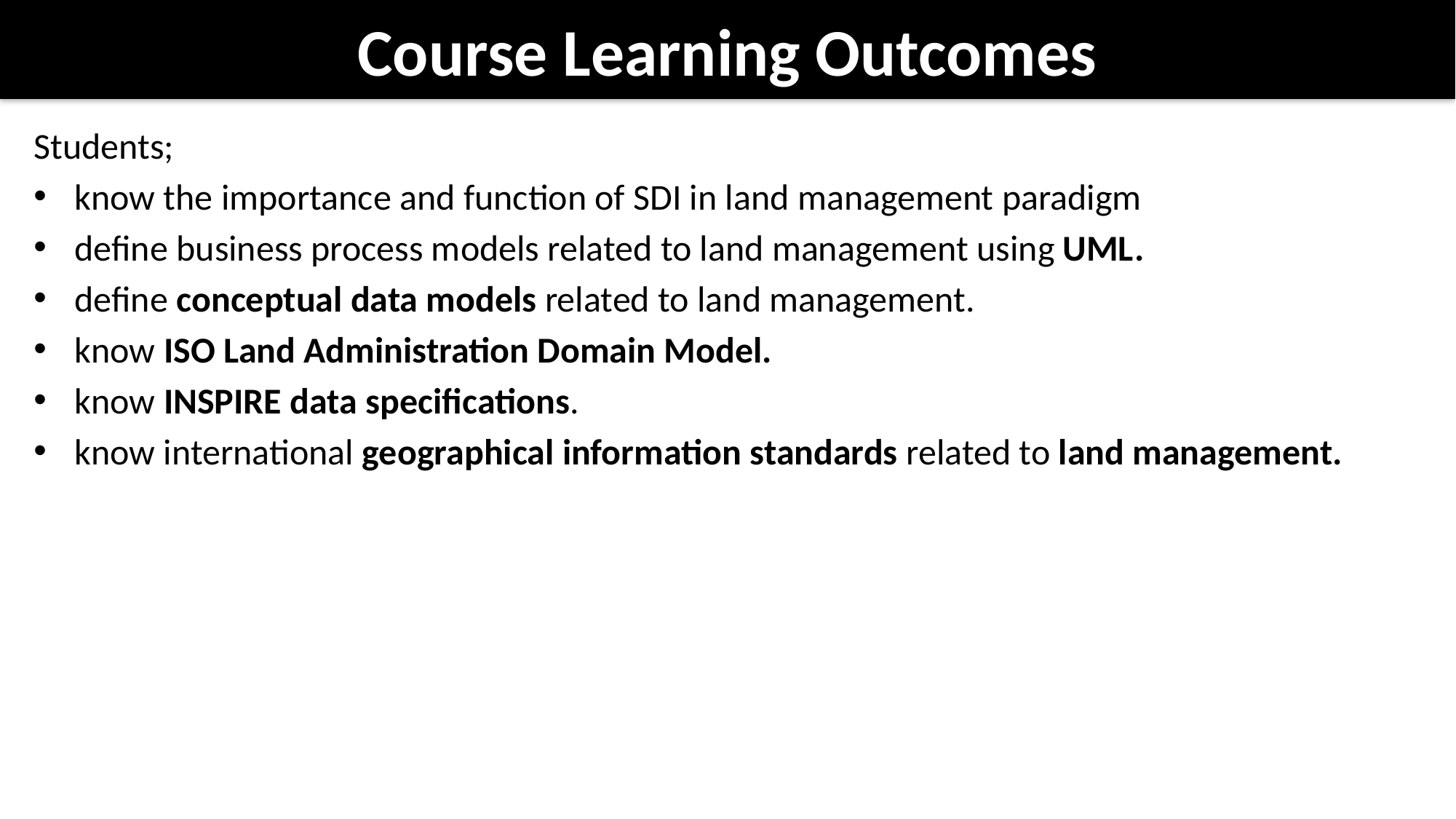

# Course Learning Outcomes
Students;
know the importance and function of SDI in land management paradigm
define business process models related to land management using UML.
define conceptual data models related to land management.
know ISO Land Administration Domain Model.
know INSPIRE data specifications.
know international geographical information standards related to land management.